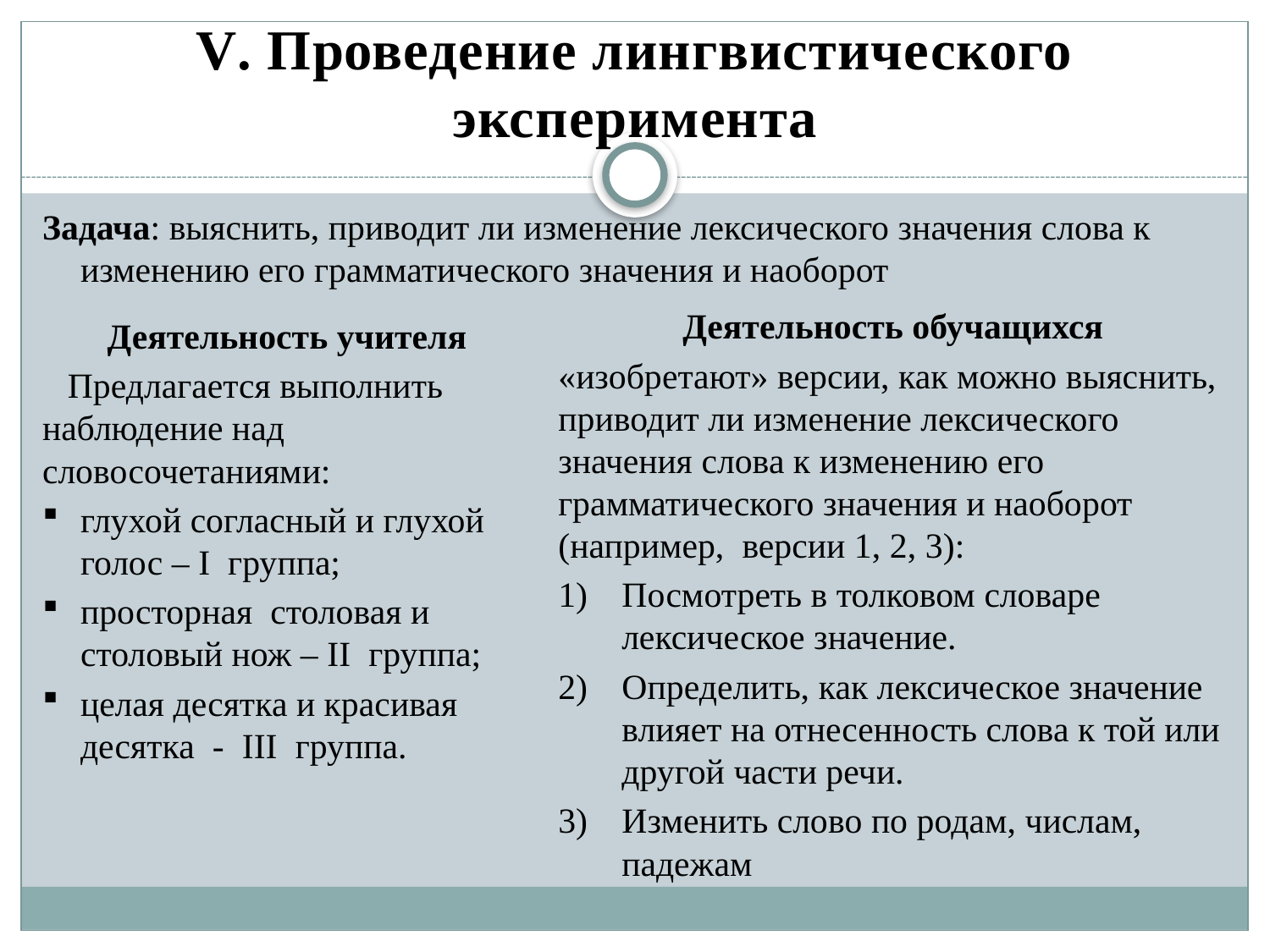

# V. Проведение лингвистического эксперимента
Задача: выяснить, приводит ли изменение лексического значения слова к изменению его грамматического значения и наоборот
Деятельность обучащихся
«изобретают» версии, как можно выяснить, приводит ли изменение лексического значения слова к изменению его грамматического значения и наоборот (например,  версии 1, 2, 3):
Посмотреть в толковом словаре лексическое значение.
Определить, как лексическое значение влияет на отнесенность слова к той или другой части речи.
Изменить слово по родам, числам, падежам
Деятельность учителя
Предлагается выполнить наблюдение над словосочетаниями:
глухой согласный и глухой голос – I  группа;
просторная  столовая и столовый нож – II  группа;
целая десятка и красивая десятка  -  III  группа.